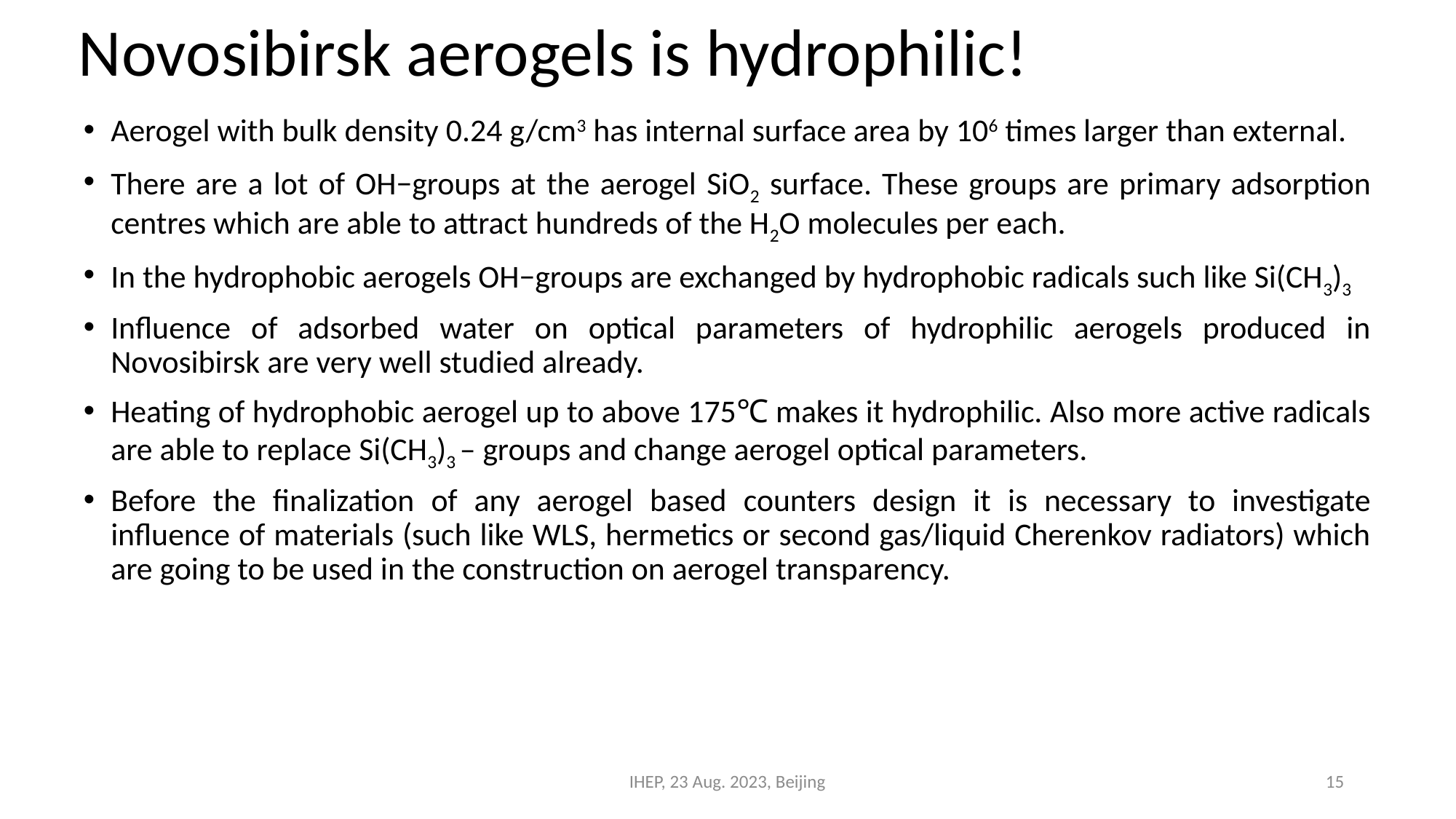

# Novosibirsk aerogels is hydrophilic!
Aerogel with bulk density 0.24 g/cm3 has internal surface area by 106 times larger than external.
There are a lot of OH−groups at the aerogel SiO2 surface. These groups are primary adsorption centres which are able to attract hundreds of the H2O molecules per each.
In the hydrophobic aerogels OH−groups are exchanged by hydrophobic radicals such like Si(CH3)3
Influence of adsorbed water on optical parameters of hydrophilic aerogels produced in Novosibirsk are very well studied already.
Heating of hydrophobic aerogel up to above 175℃ makes it hydrophilic. Also more active radicals are able to replace Si(CH3)3 – groups and change aerogel optical parameters.
Before the finalization of any aerogel based counters design it is necessary to investigate influence of materials (such like WLS, hermetics or second gas/liquid Cherenkov radiators) which are going to be used in the construction on aerogel transparency.
IHEP, 23 Aug. 2023, Beijing
15